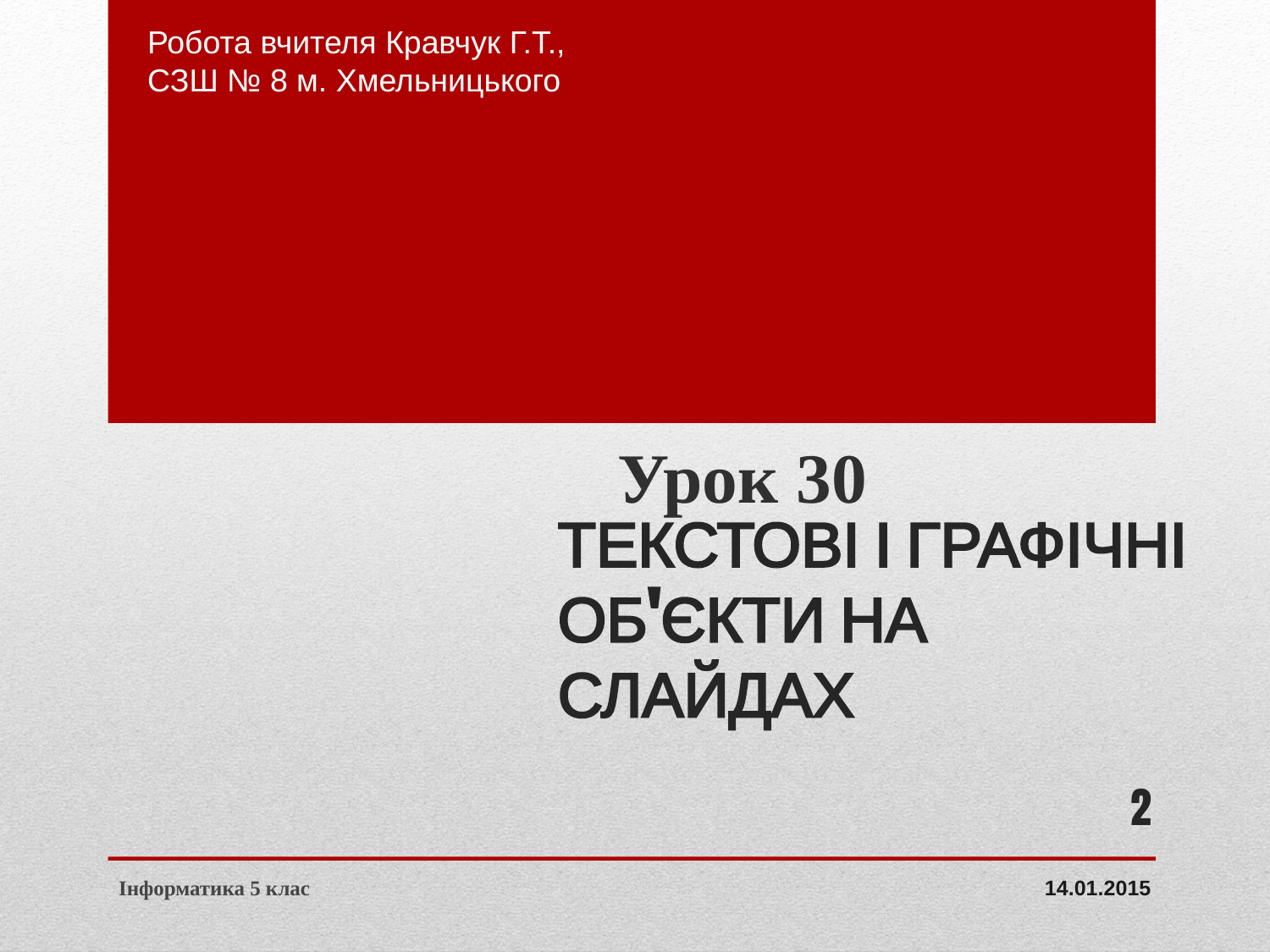

Робота вчителя Кравчук Г.Т., СЗШ № 8 м. Хмельницького
Урок 30
# Текстові і графічні об'єкти на слайдах
2
Інформатика 5 клас
14.01.2015